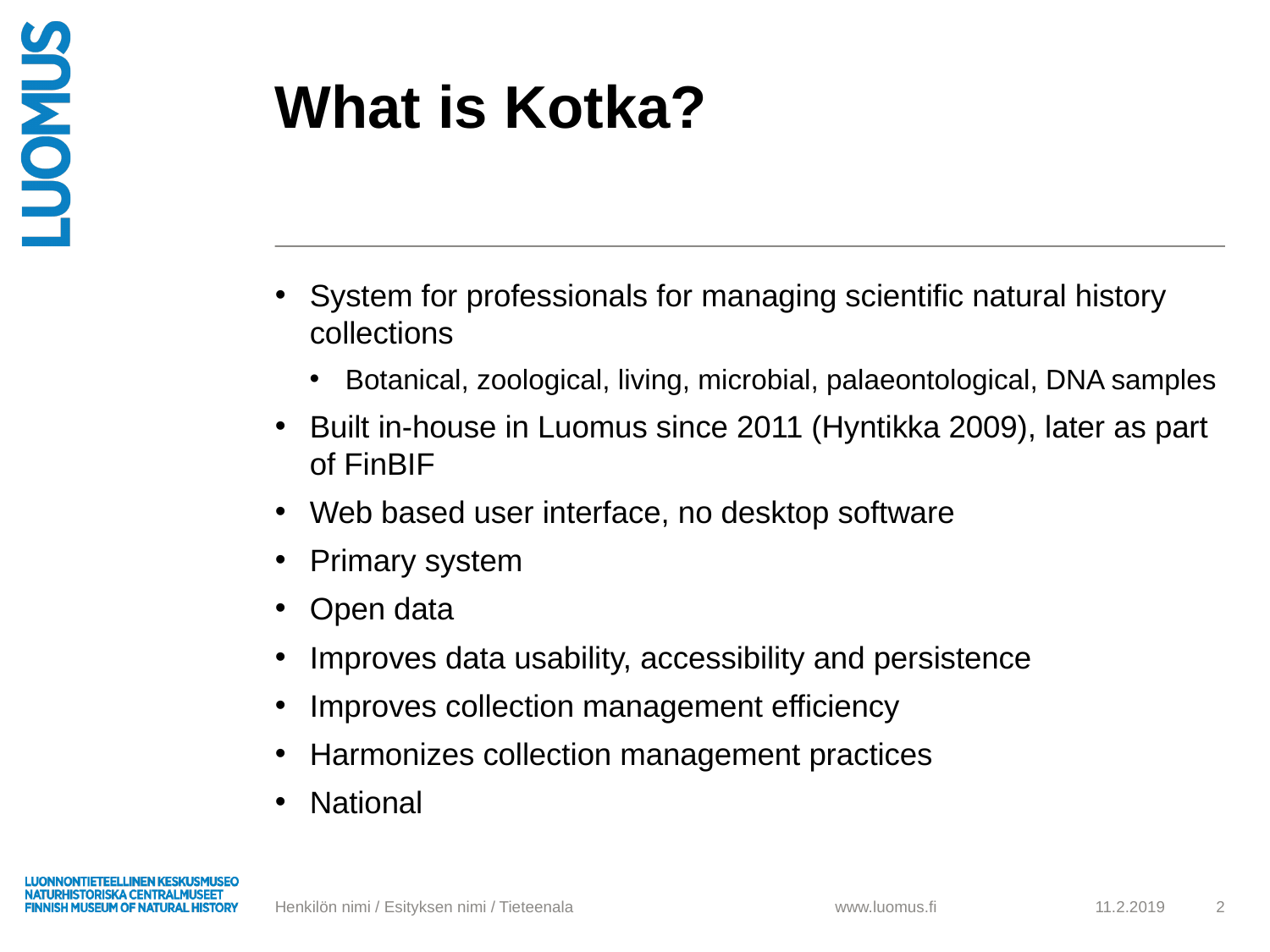

# What is Kotka?
System for professionals for managing scientific natural history collections
Botanical, zoological, living, microbial, palaeontological, DNA samples
Built in-house in Luomus since 2011 (Hyntikka 2009), later as part of FinBIF
Web based user interface, no desktop software
Primary system
Open data
Improves data usability, accessibility and persistence
Improves collection management efficiency
Harmonizes collection management practices
National
Henkilön nimi / Esityksen nimi / Tieteenala
11.2.2019
2